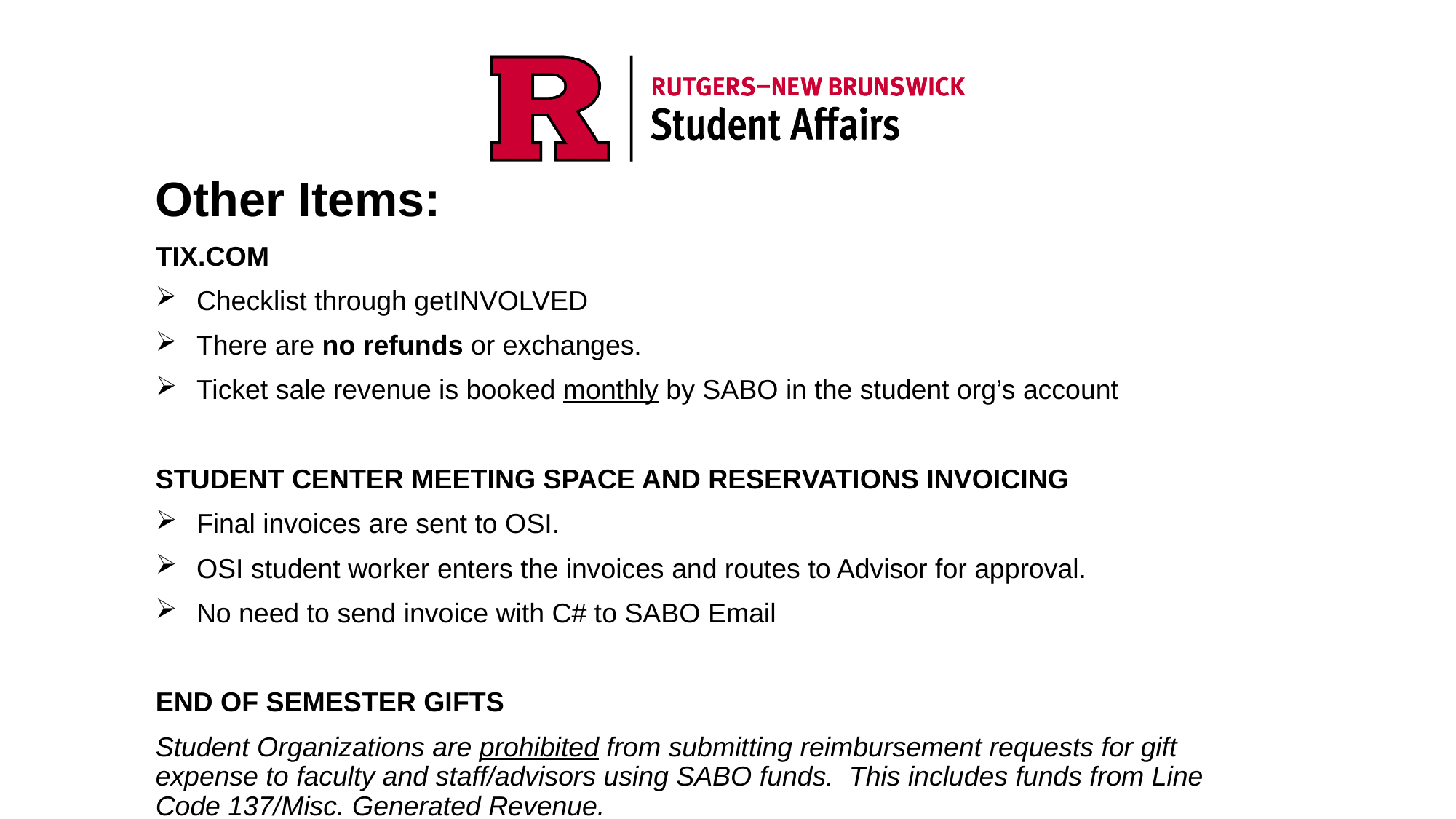

Other Items:
TIX.COM
Checklist through getINVOLVED
There are no refunds or exchanges.
Ticket sale revenue is booked monthly by SABO in the student org’s account

STUDENT CENTER MEETING SPACE AND RESERVATIONS INVOICING
Final invoices are sent to OSI.
OSI student worker enters the invoices and routes to Advisor for approval.
No need to send invoice with C# to SABO Email

END OF SEMESTER GIFTS
Student Organizations are prohibited from submitting reimbursement requests for gift expense to faculty and staff/advisors using SABO funds.  This includes funds from Line Code 137/Misc. Generated Revenue.